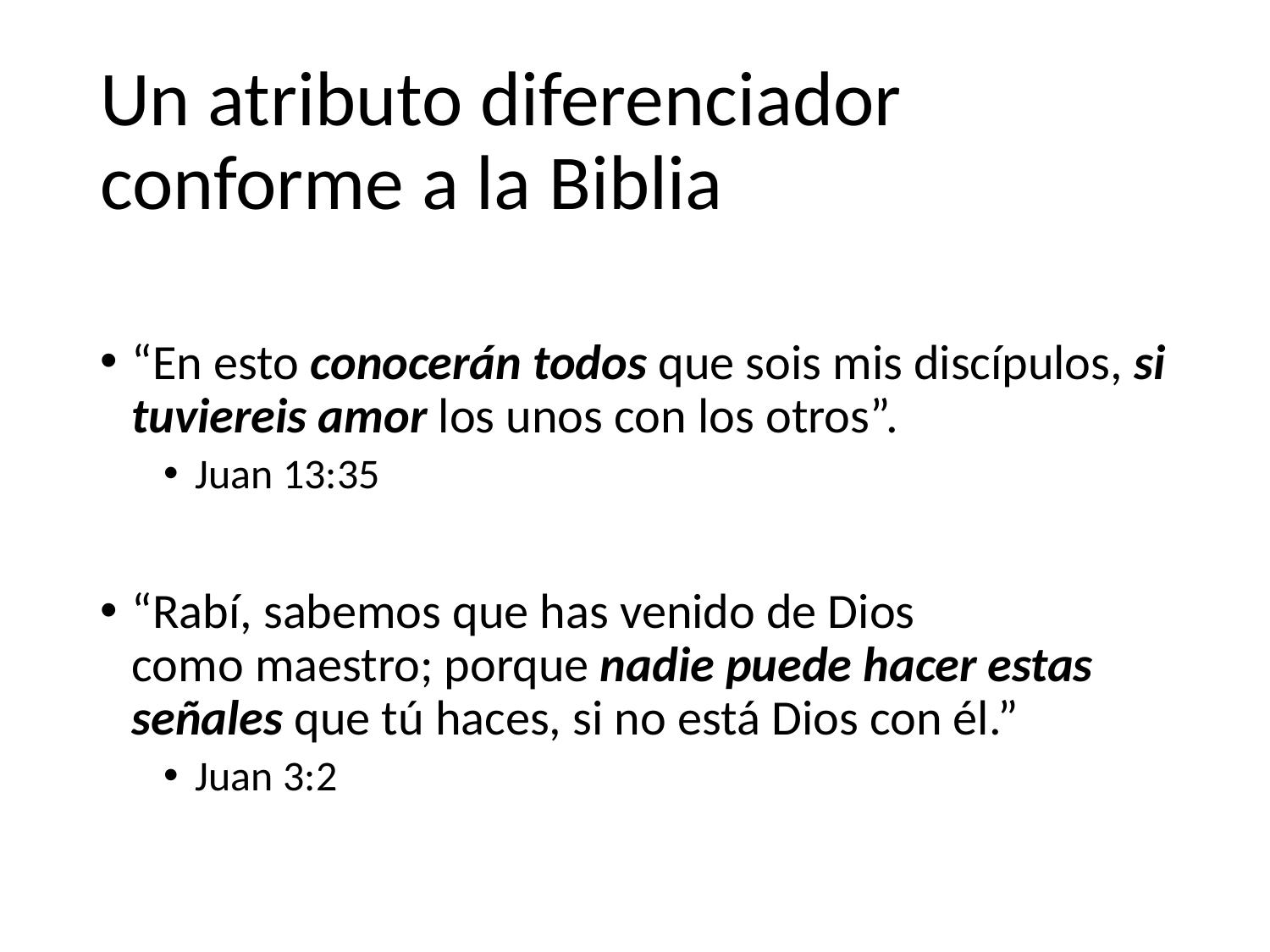

# Un atributo diferenciador conforme a la Biblia

“En esto conocerán todos que sois mis discípulos, si tuviereis amor los unos con los otros”.
Juan 13:35

“Rabí, sabemos que has venido de Dios como maestro; porque nadie puede hacer estas señales que tú haces, si no está Dios con él.”
Juan 3:2